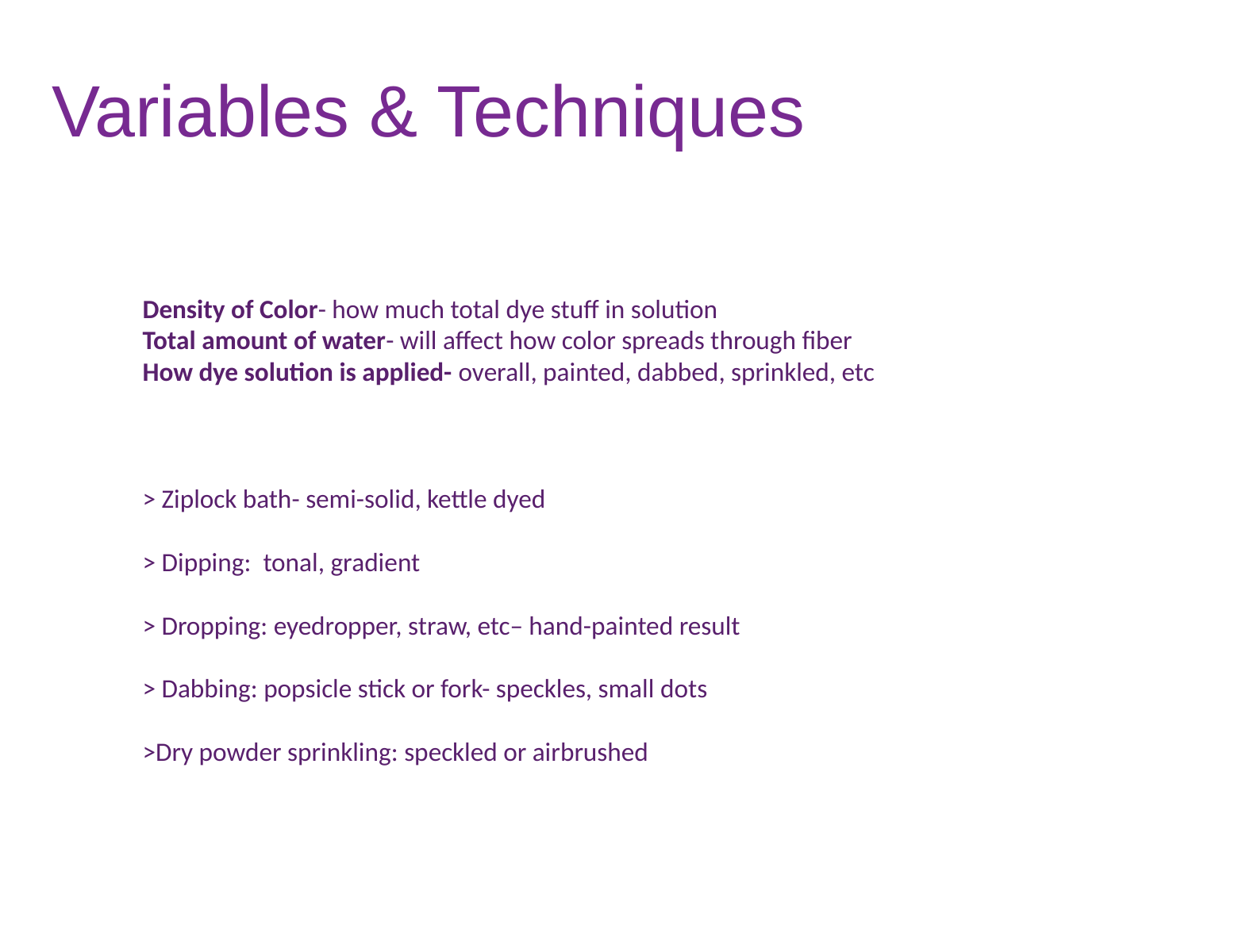

# Variables & Techniques

Density of Color- how much total dye stuff in solution
Total amount of water- will affect how color spreads through fiber
How dye solution is applied- overall, painted, dabbed, sprinkled, etc

> Ziplock bath- semi-solid, kettle dyed

> Dipping:  tonal, gradient

> Dropping: eyedropper, straw, etc– hand-painted result

> Dabbing: popsicle stick or fork- speckles, small dots

>Dry powder sprinkling: speckled or airbrushed